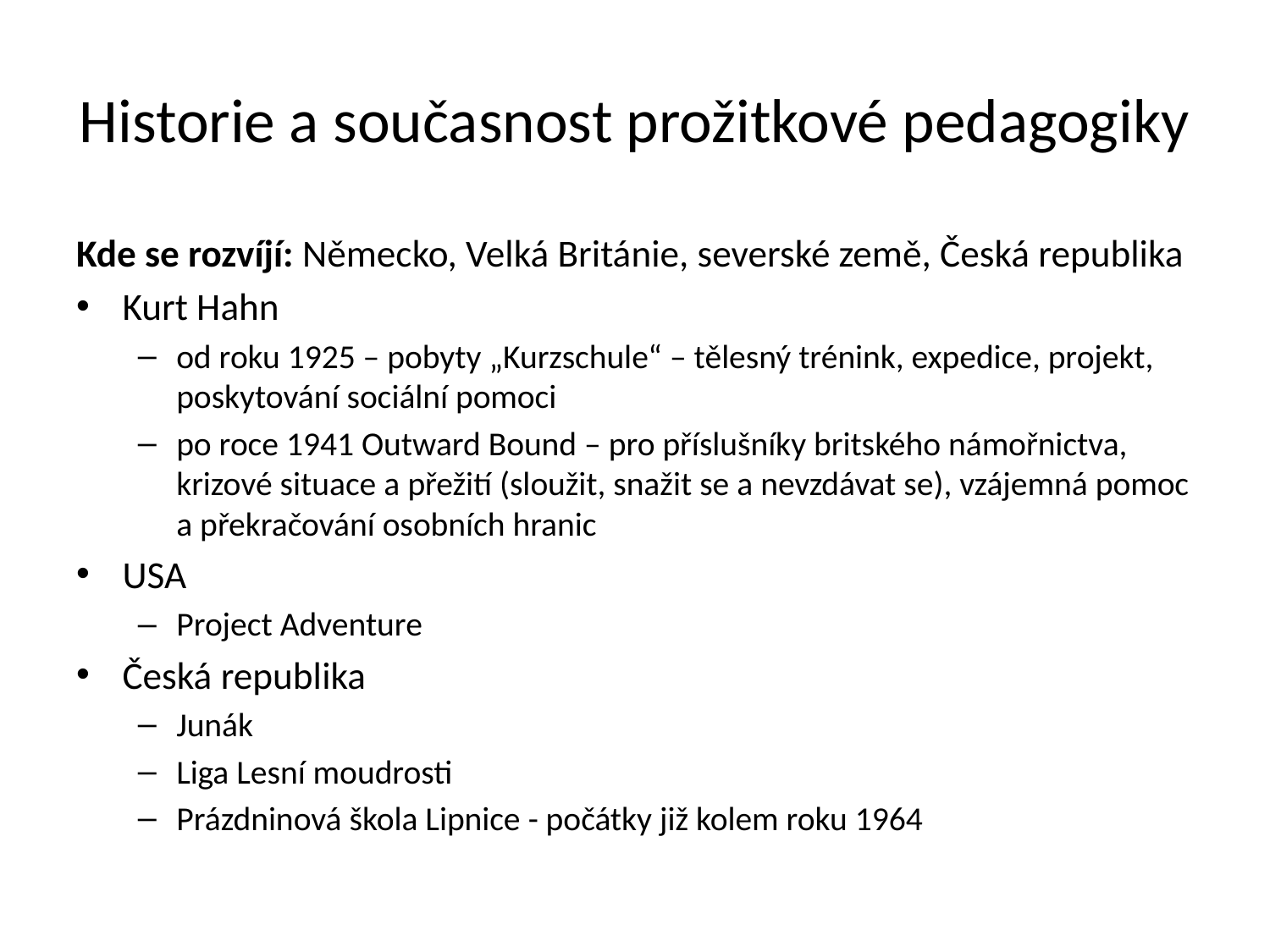

# Historie a současnost prožitkové pedagogiky
Kde se rozvíjí: Německo, Velká Británie, severské země, Česká republika
Kurt Hahn
od roku 1925 – pobyty „Kurzschule“ – tělesný trénink, expedice, projekt, poskytování sociální pomoci
po roce 1941 Outward Bound – pro příslušníky britského námořnictva, krizové situace a přežití (sloužit, snažit se a nevzdávat se), vzájemná pomoc a překračování osobních hranic
USA
Project Adventure
Česká republika
Junák
Liga Lesní moudrosti
Prázdninová škola Lipnice - počátky již kolem roku 1964